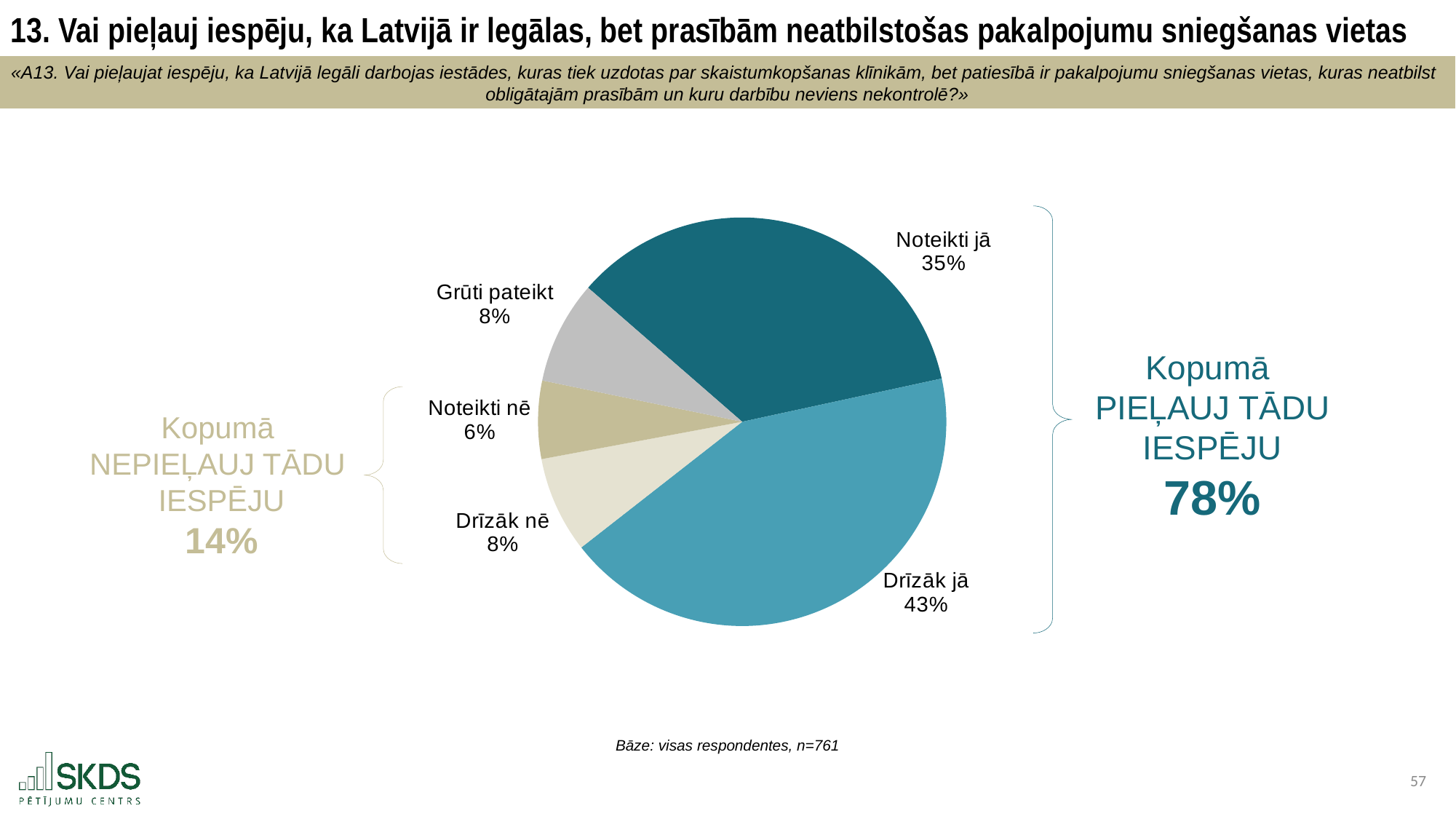

13. Vai pieļauj iespēju, ka Latvijā ir legālas, bet prasībām neatbilstošas pakalpojumu sniegšanas vietas
«A13. Vai pieļaujat iespēju, ka Latvijā legāli darbojas iestādes, kuras tiek uzdotas par skaistumkopšanas klīnikām, bet patiesībā ir pakalpojumu sniegšanas vietas, kuras neatbilst
obligātajām prasībām un kuru darbību neviens nekontrolē?»

### Chart

| Category |  |
|---|---|
| Noteikti jā | 35.21681997371879 |
| Drīzāk jā | 42.83837056504599 |
| Drīzāk nē | 7.6215505913272015 |
| Noteikti nē | 6.176084099868594 |
| Grūti pateikt | 8.14717477003942 |
Kopumā
PIEĻAUJ TĀDU IESPĒJU
78%

Kopumā
NEPIEĻAUJ TĀDU
IESPĒJU
14%
Bāze: visas respondentes, n=761